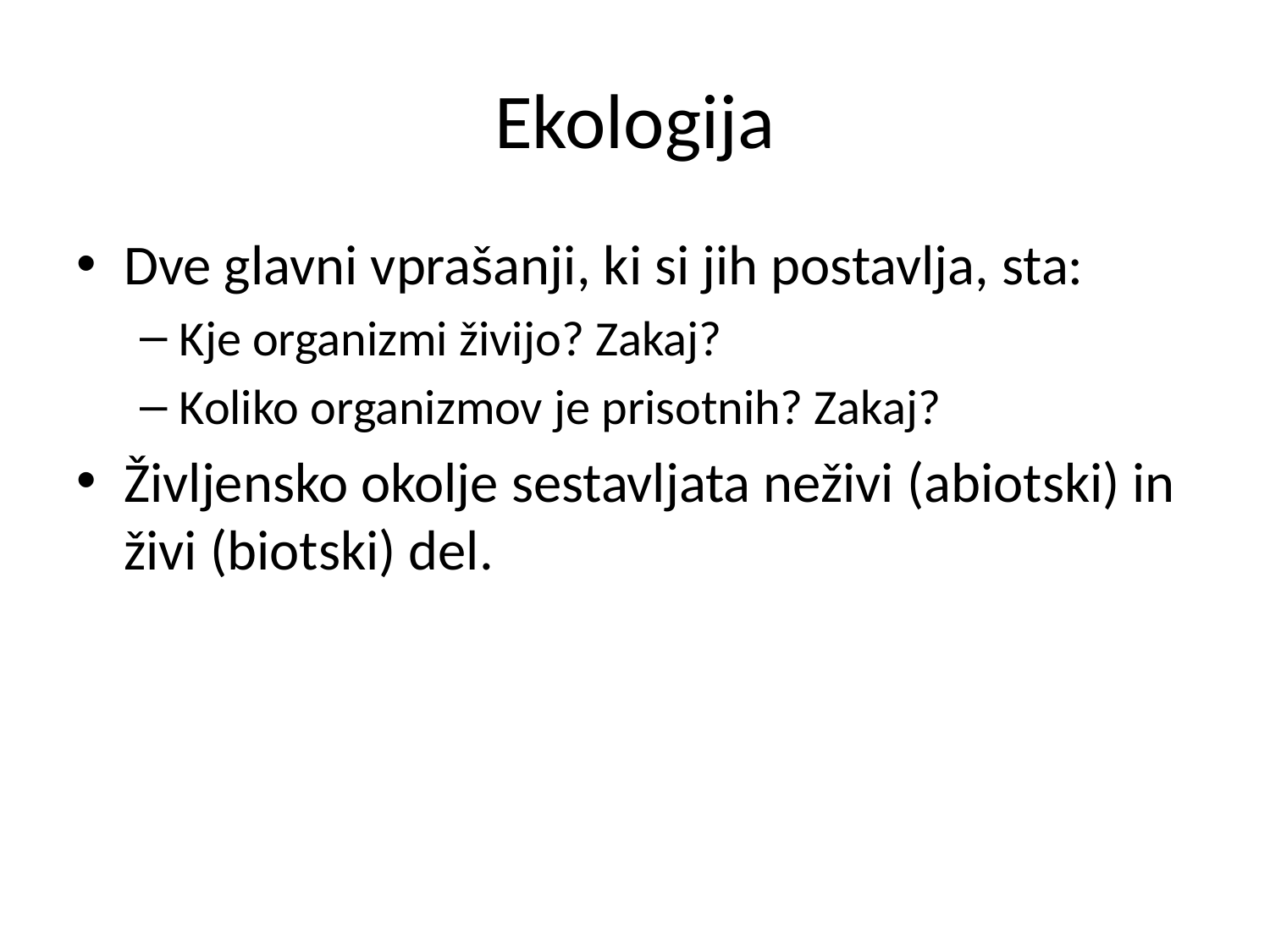

# Ekologija
Dve glavni vprašanji, ki si jih postavlja, sta:
Kje organizmi živijo? Zakaj?
Koliko organizmov je prisotnih? Zakaj?
Življensko okolje sestavljata neživi (abiotski) in živi (biotski) del.